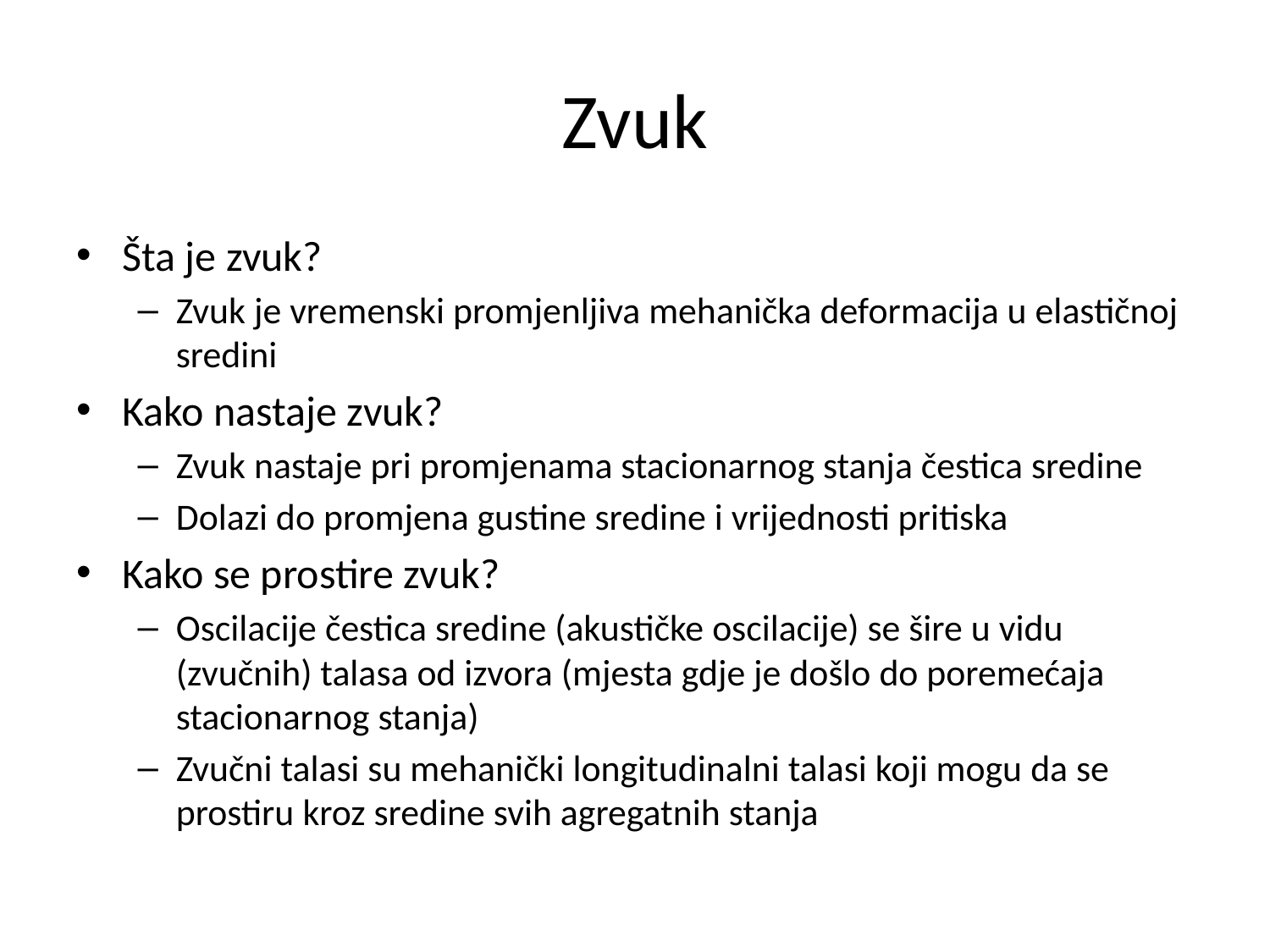

# Zvuk
Šta je zvuk?
Zvuk je vremenski promjenljiva mehanička deformacija u elastičnoj sredini
Kako nastaje zvuk?
Zvuk nastaje pri promjenama stacionarnog stanja čestica sredine
Dolazi do promjena gustine sredine i vrijednosti pritiska
Kako se prostire zvuk?
Oscilacije čestica sredine (akustičke oscilacije) se šire u vidu (zvučnih) talasa od izvora (mjesta gdje je došlo do poremećaja stacionarnog stanja)
Zvučni talasi su mehanički longitudinalni talasi koji mogu da se prostiru kroz sredine svih agregatnih stanja